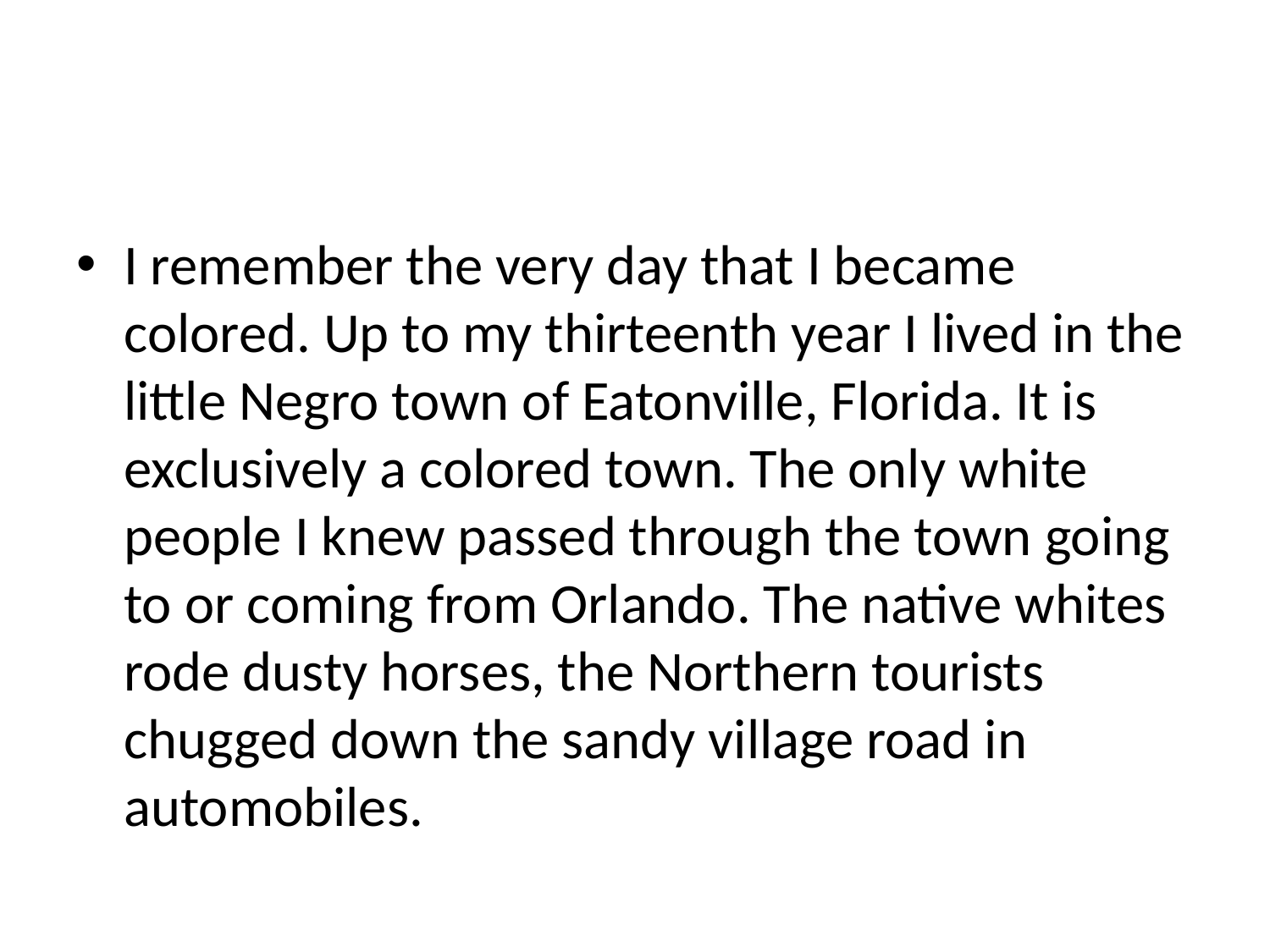

#
I remember the very day that I became colored. Up to my thirteenth year I lived in the little Negro town of Eatonville, Florida. It is exclusively a colored town. The only white people I knew passed through the town going to or coming from Orlando. The native whites rode dusty horses, the Northern tourists chugged down the sandy village road in automobiles.